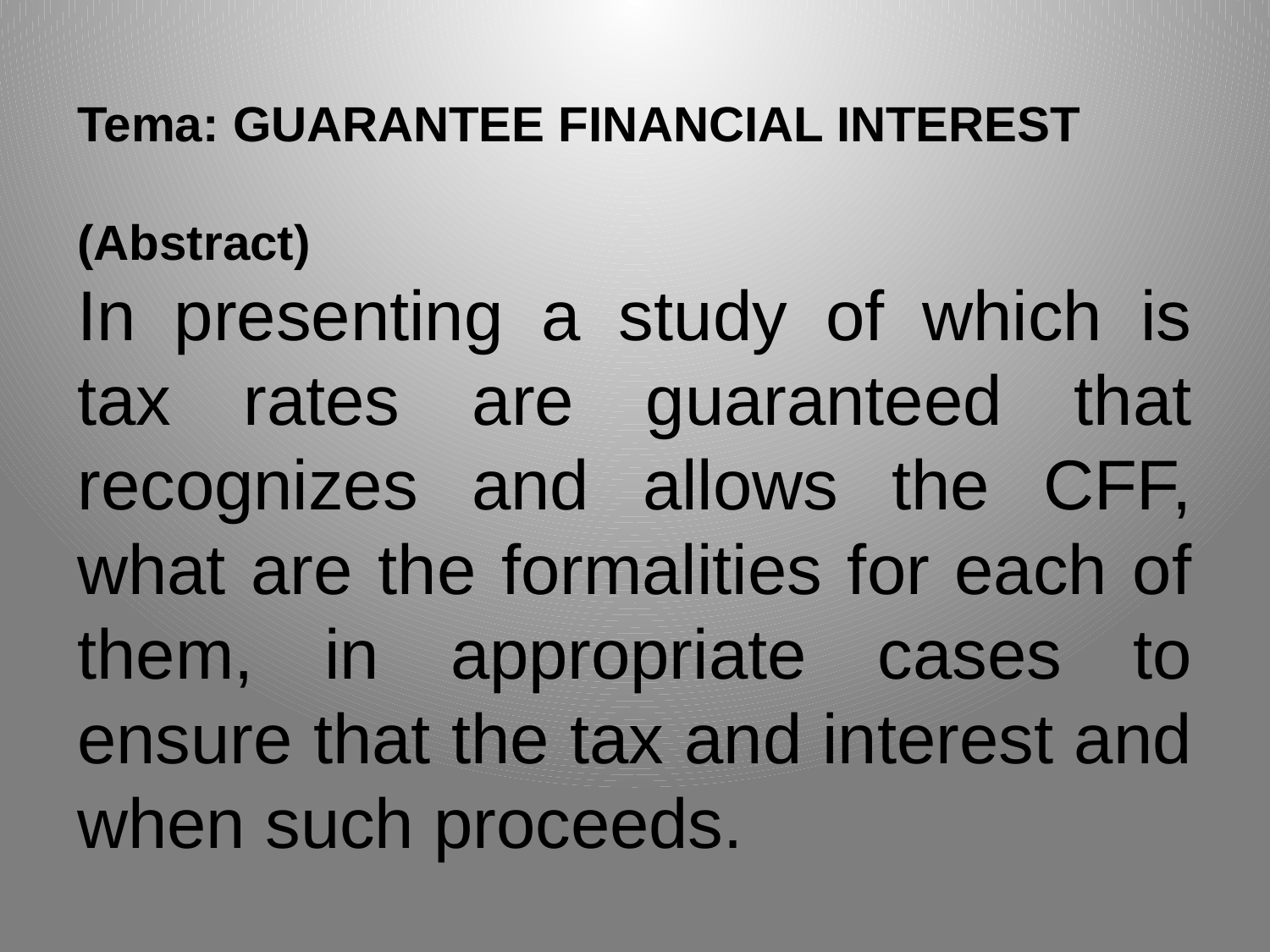

Tema: GUARANTEE FINANCIAL INTEREST

(Abstract)
In presenting a study of which is tax rates are guaranteed that recognizes and allows the CFF, what are the formalities for each of them, in appropriate cases to ensure that the tax and interest and when such proceeds.